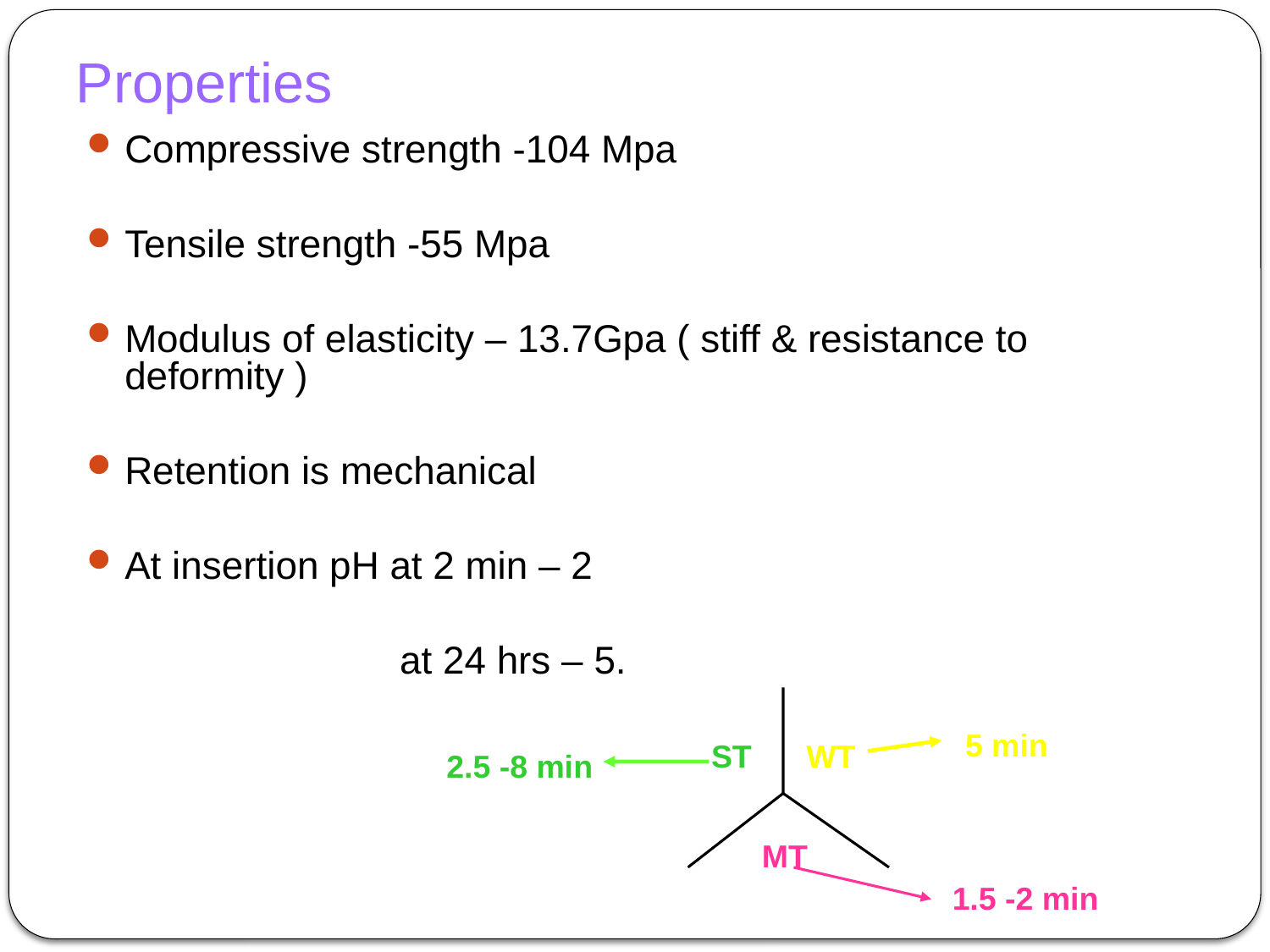

# Properties
Compressive strength -104 Mpa

Tensile strength -55 Mpa

Modulus of elasticity – 13.7Gpa ( stiff & resistance to deformity )

Retention is mechanical

At insertion pH at 2 min – 2

                             at 24 hrs – 5.

5 min
ST
WT
2.5 -8 min

MT

1.5 -2 min